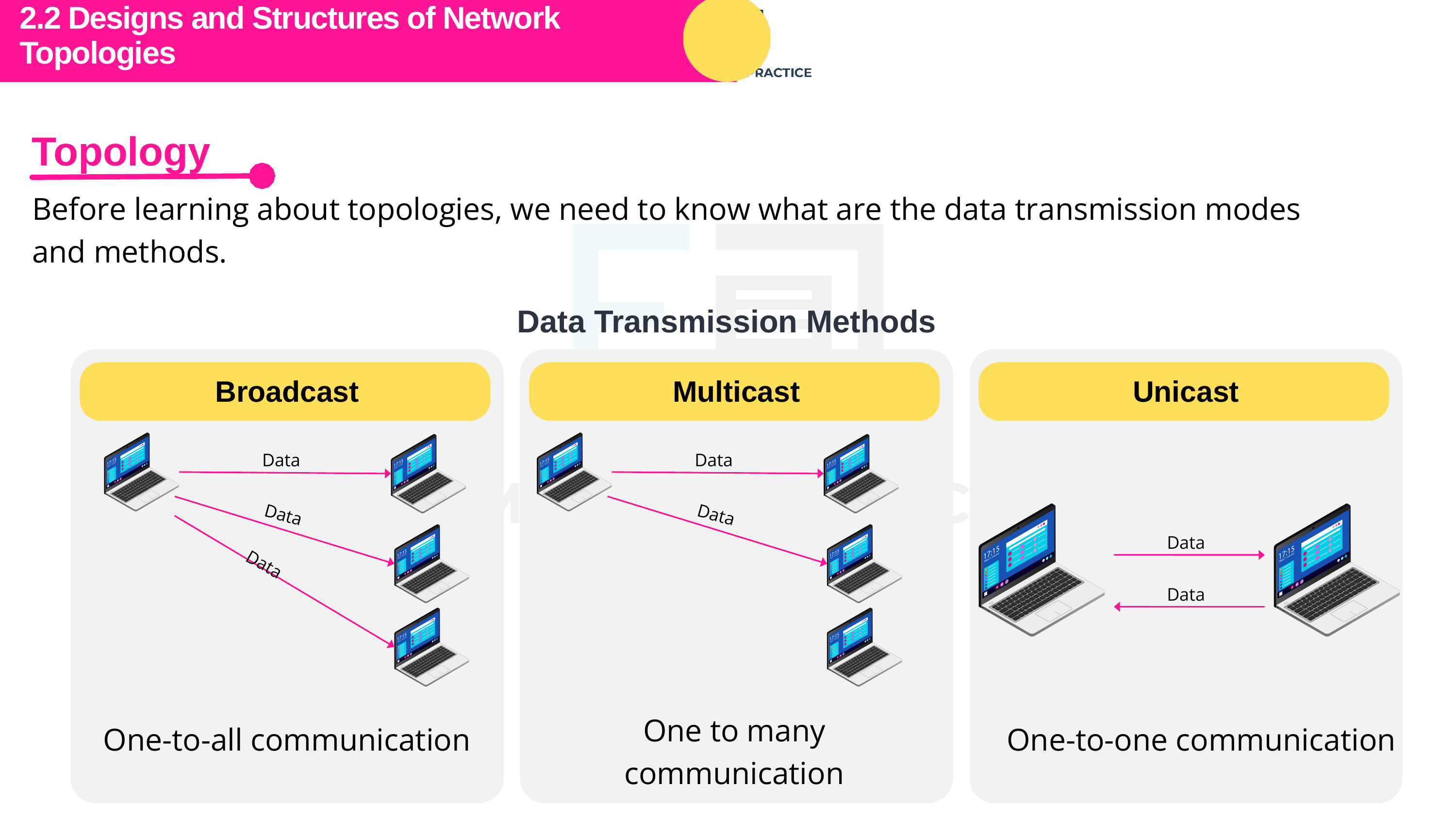

2.2 Designs and Structures of Network Topologies
Subtopic 1
Topology

Before learning about topologies, we need to know what are the data transmission modes and methods.
Data Transmission Methods

Broadcast
Multicast
Unicast

Data
Data

Data
Data

Data
Data

Data

One to many communication
One-to-all communication
One-to-one communication